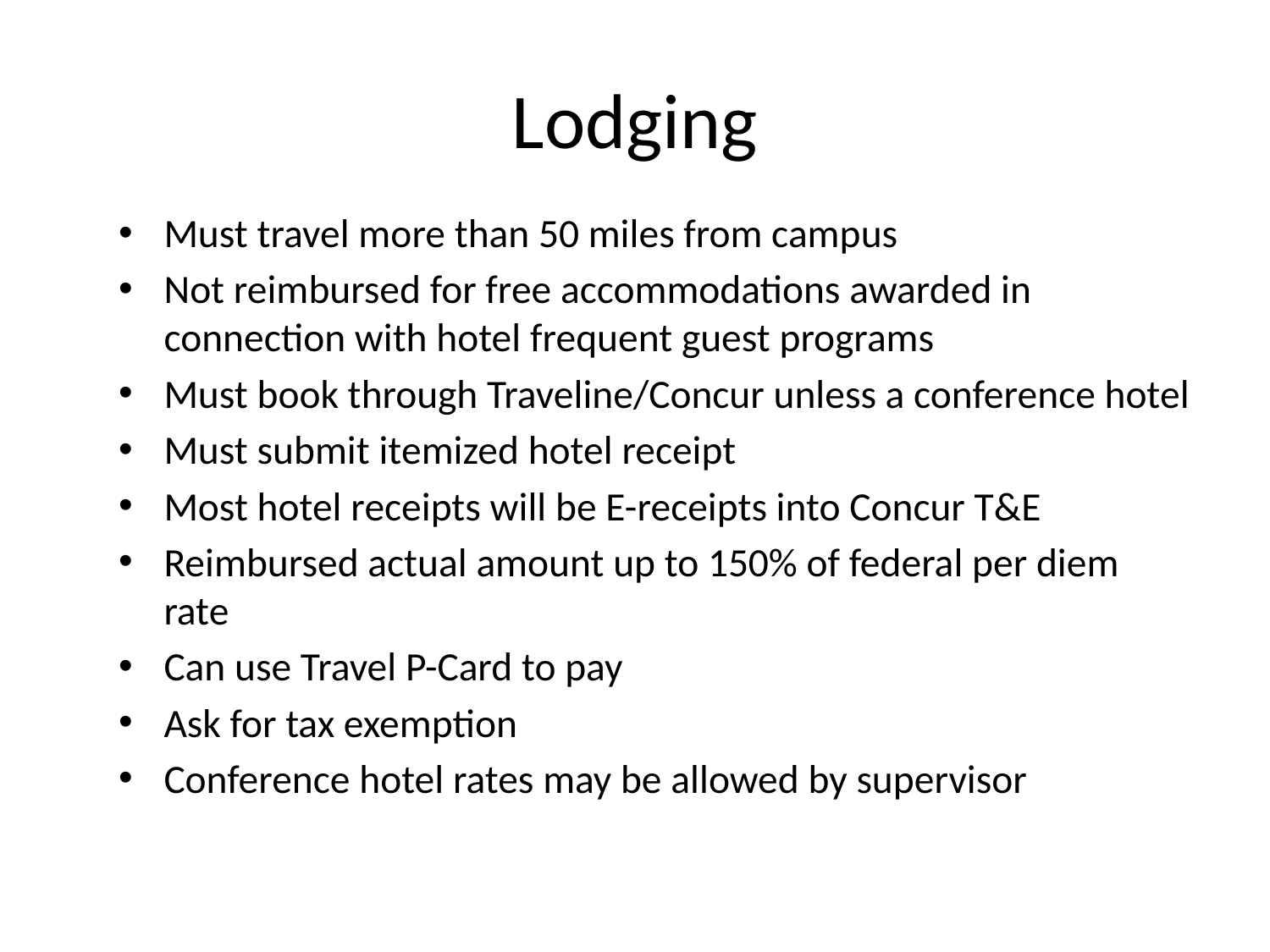

# Lodging
Must travel more than 50 miles from campus
Not reimbursed for free accommodations awarded in connection with hotel frequent guest programs
Must book through Traveline/Concur unless a conference hotel
Must submit itemized hotel receipt
Most hotel receipts will be E-receipts into Concur T&E
Reimbursed actual amount up to 150% of federal per diem rate
Can use Travel P-Card to pay
Ask for tax exemption
Conference hotel rates may be allowed by supervisor